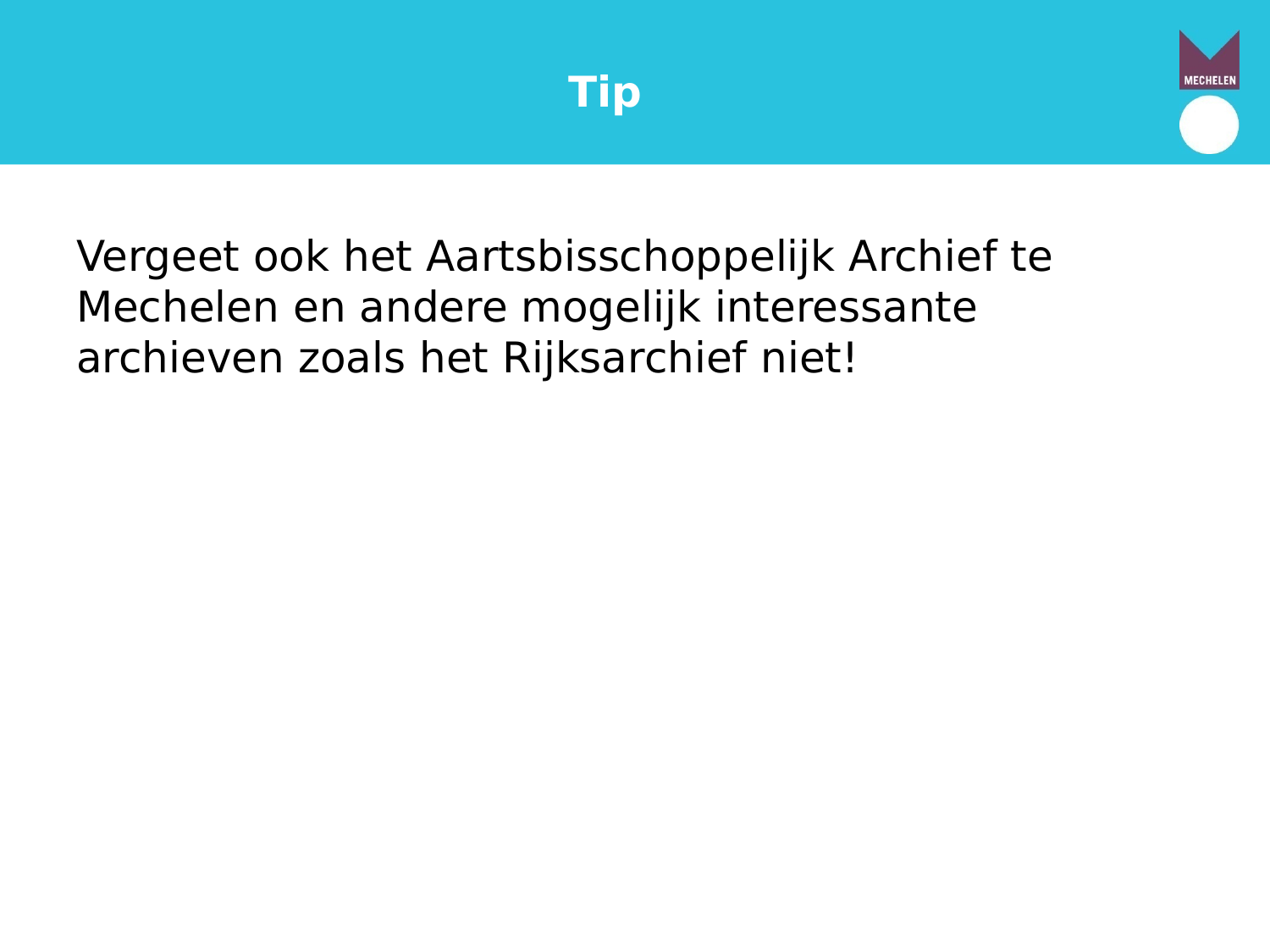

# Tip
Vergeet ook het Aartsbisschoppelijk Archief te Mechelen en andere mogelijk interessante archieven zoals het Rijksarchief niet!